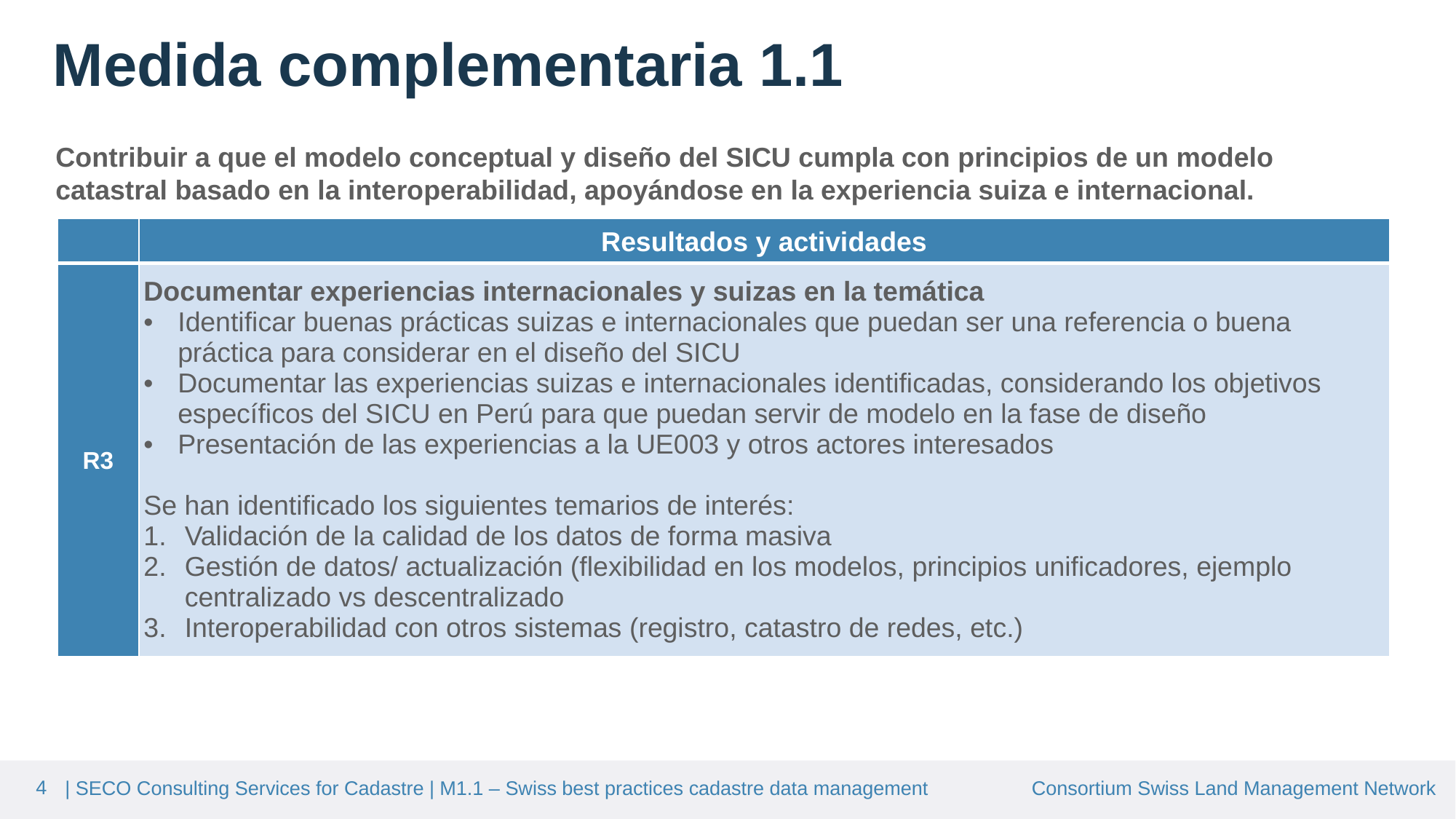

Medida complementaria 1.1
Contribuir a que el modelo conceptual y diseño del SICU cumpla con principios de un modelo catastral basado en la interoperabilidad, apoyándose en la experiencia suiza e internacional.
|  | Resultados y actividades |
| --- | --- |
| R3 | Documentar experiencias internacionales y suizas en la temática Identificar buenas prácticas suizas e internacionales que puedan ser una referencia o buena práctica para considerar en el diseño del SICU Documentar las experiencias suizas e internacionales identificadas, considerando los objetivos específicos del SICU en Perú para que puedan servir de modelo en la fase de diseño Presentación de las experiencias a la UE003 y otros actores interesados Se han identificado los siguientes temarios de interés: Validación de la calidad de los datos de forma masiva Gestión de datos/ actualización (flexibilidad en los modelos, principios unificadores, ejemplo centralizado vs descentralizado Interoperabilidad con otros sistemas (registro, catastro de redes, etc.) |
4